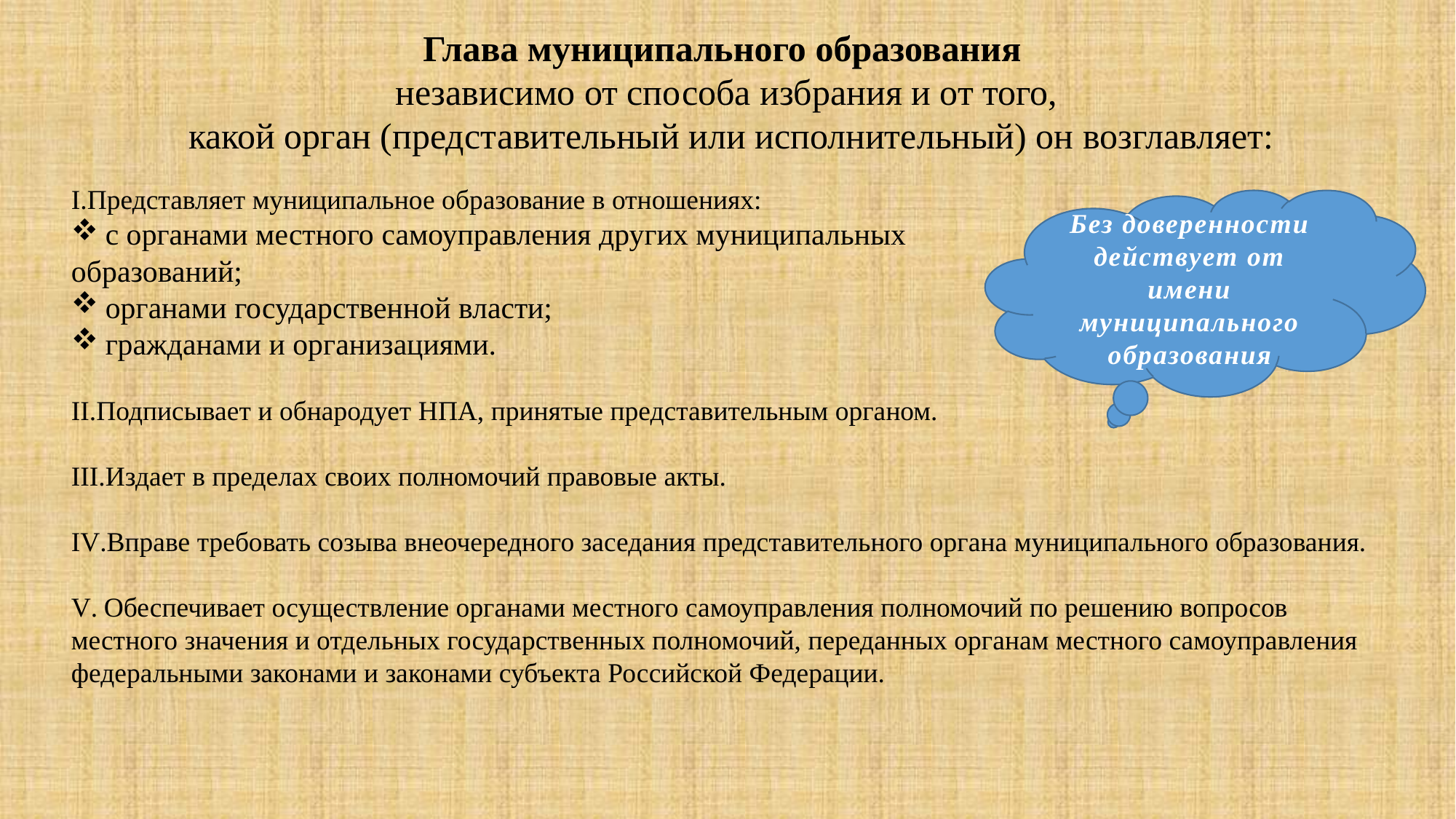

Глава муниципального образо­вания
независимо от способа избрания и от того,
 какой орган (представительный или исполнительный) он возглавляет:
I.Представляет муниципальное образование в отношениях:
с органами местного самоуправления других муниципальных
образований;
органами государственной власти;
гражданами и организациями.

II.Подписывает и обнародует НПА, принятые представительным органом.

III.Издает в пределах своих полномочий правовые акты.

IV.Вправе требовать созыва внеочередного заседания представительного органа муниципального образования.

V. Обеспечивает осуществление органами местного самоуправления полномочий по решению вопросов
местного значения и отдельных государственных полномочий, переданных органам местного самоуправления
федеральными законами и законами субъекта Российской Федерации.

Без доверенности действует от имени муниципального образования